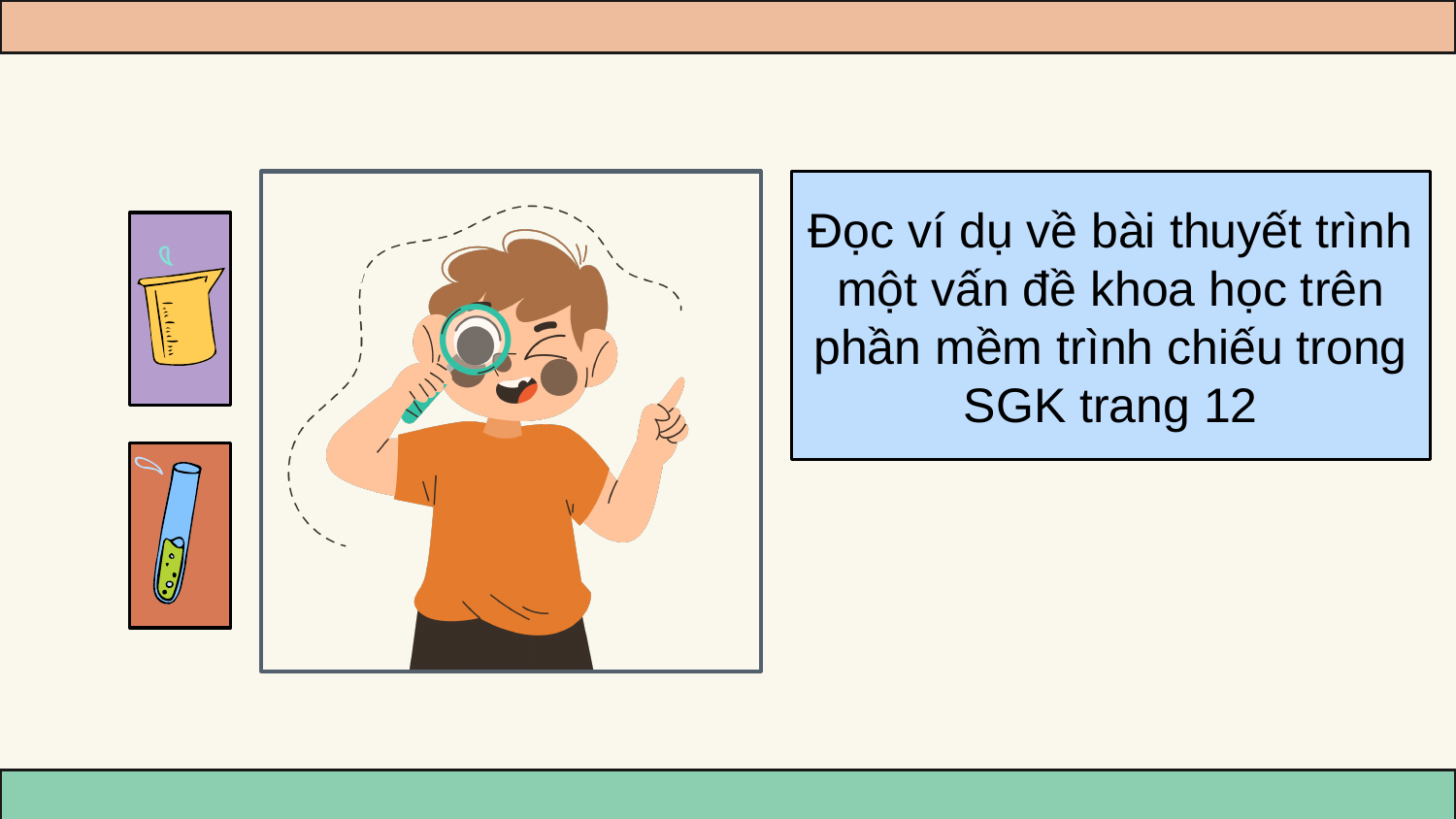

# Đọc ví dụ về bài thuyết trình một vấn đề khoa học trên phần mềm trình chiếu trong SGK trang 12